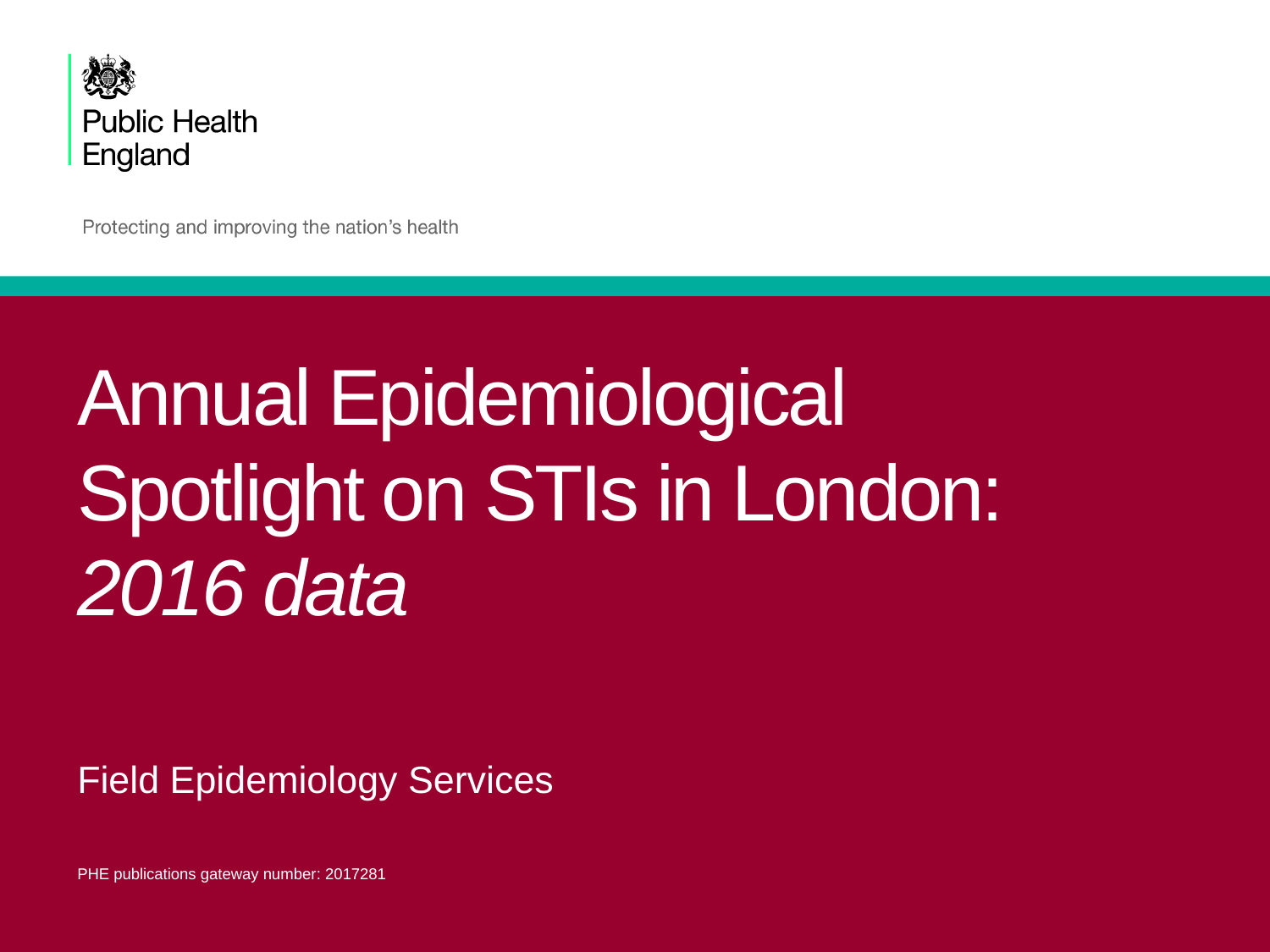

# Annual Epidemiological Spotlight on STIs in London: 2016 data
Field Epidemiology Services

PHE publications gateway number: 2017281